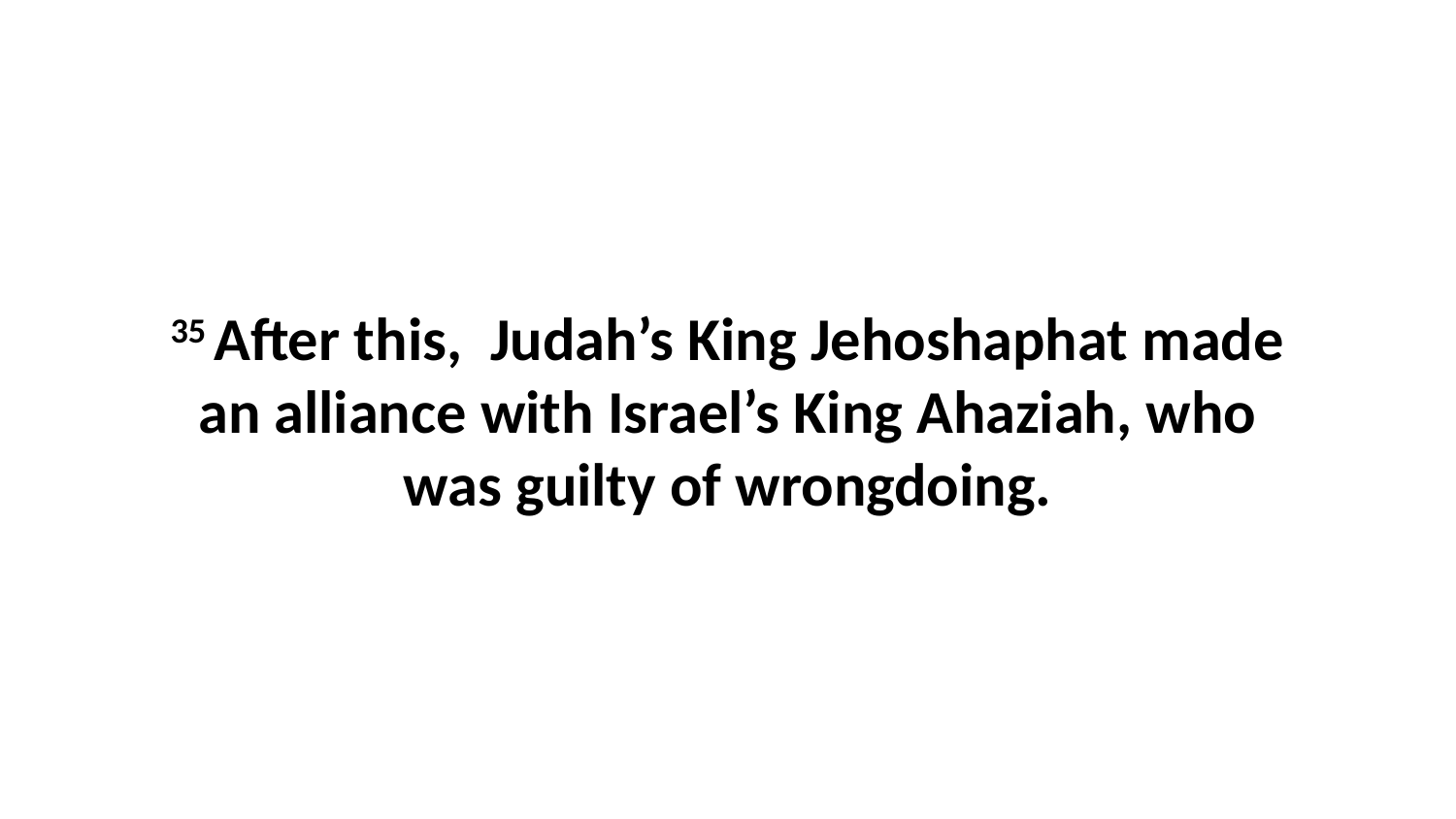

35 After this,  Judah’s King Jehoshaphat made an alliance with Israel’s King Ahaziah, who was guilty of wrongdoing.